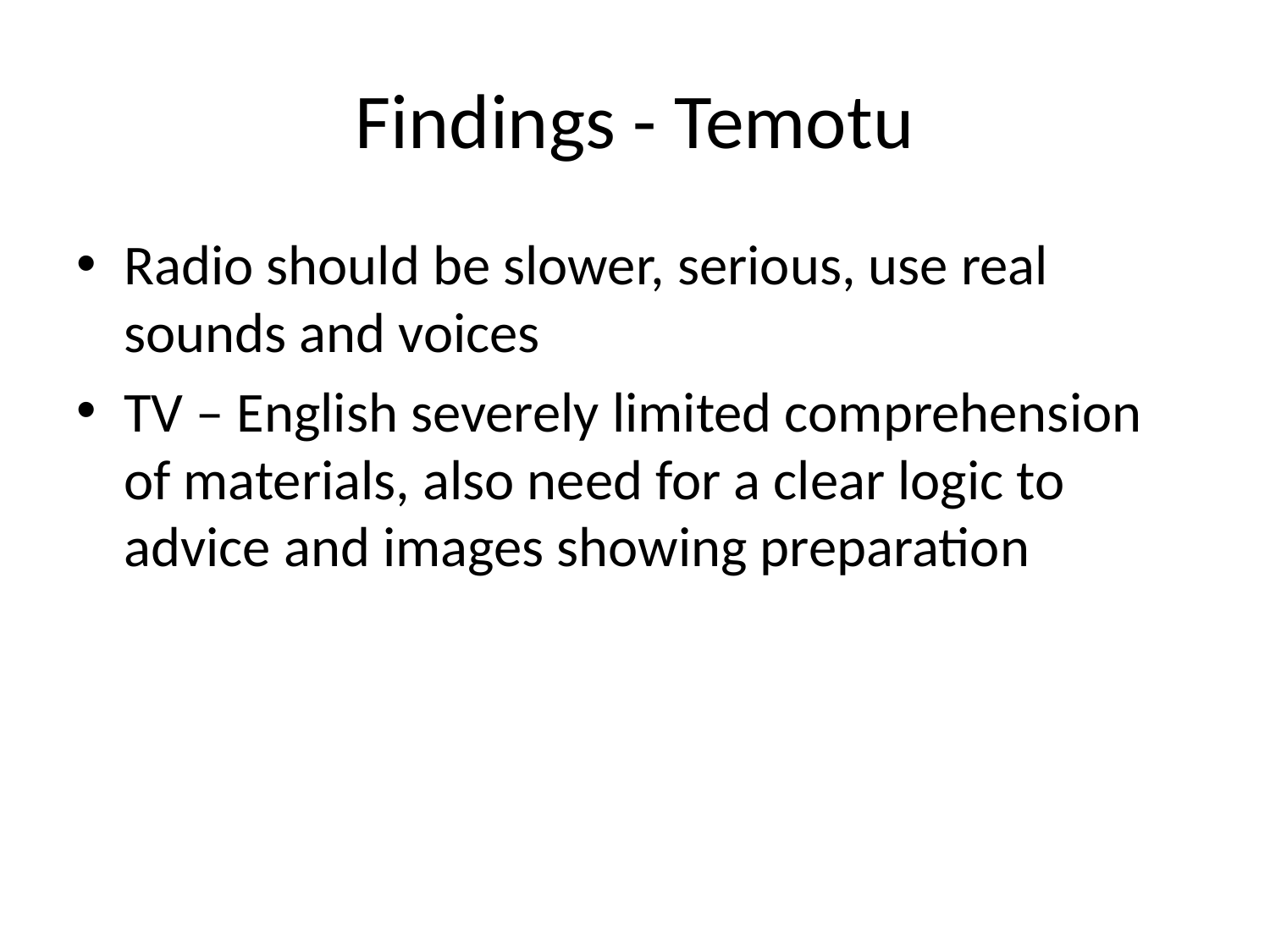

# Findings - Temotu
Radio should be slower, serious, use real sounds and voices
TV – English severely limited comprehension of materials, also need for a clear logic to advice and images showing preparation